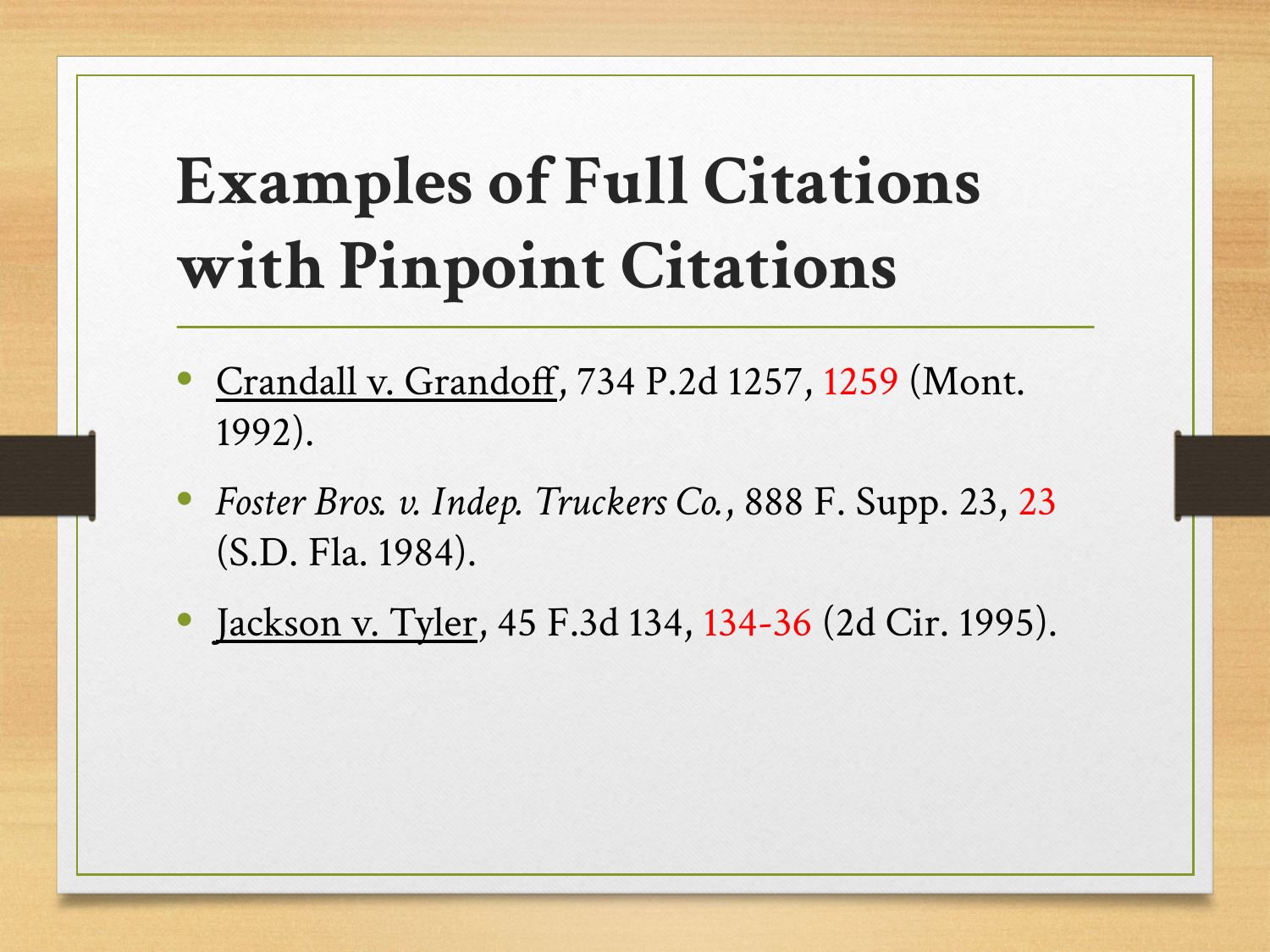

# Examples of Full Citations with Pinpoint Citations
Crandall v. Grandoff, 734 P.2d 1257, 1259 (Mont. 1992).
Foster Bros. v. Indep. Truckers Co., 888 F. Supp. 23, 23 (S.D. Fla. 1984).
Jackson v. Tyler, 45 F.3d 134, 134-36 (2d Cir. 1995).